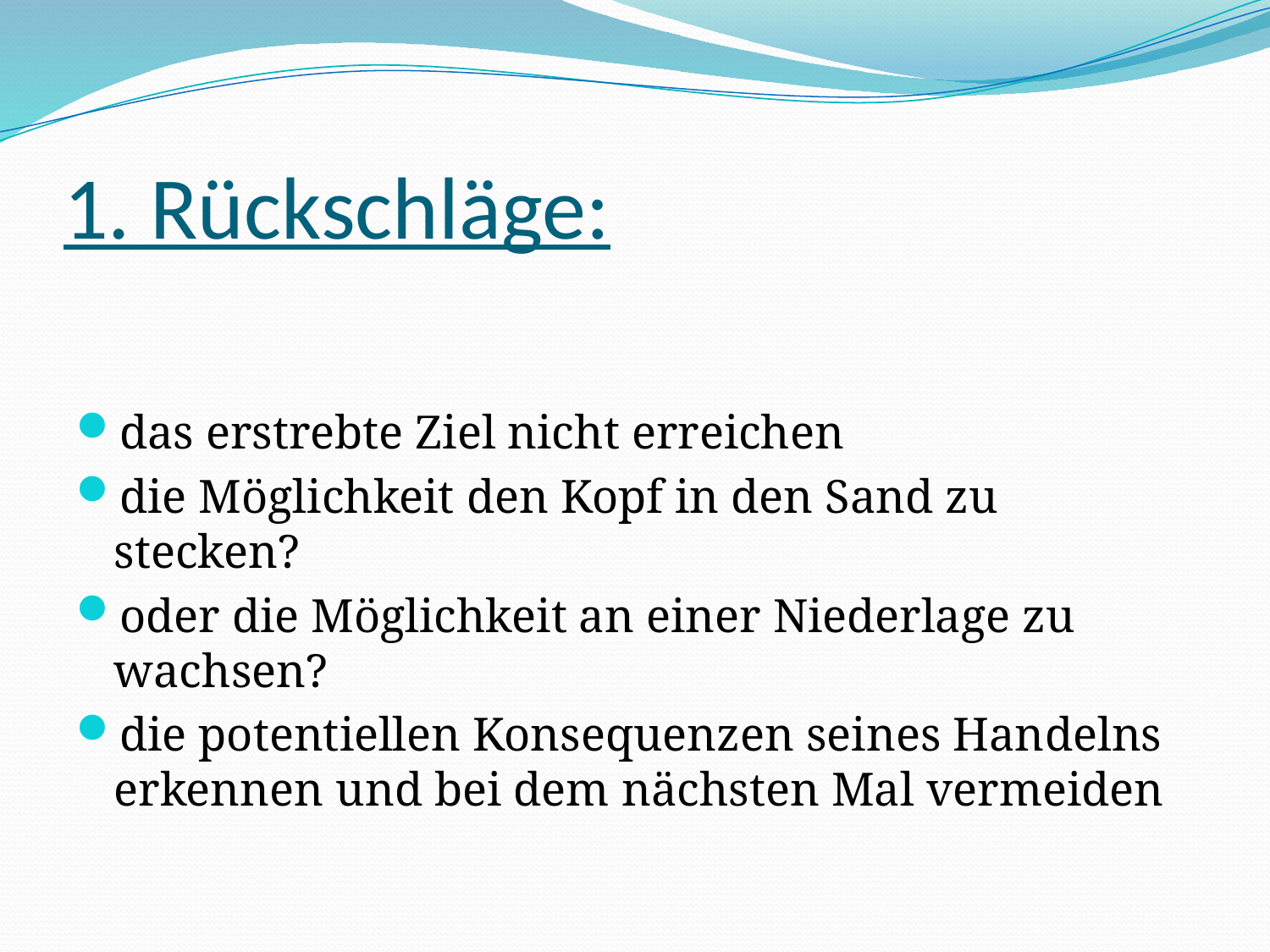

# 1. Rückschläge:

das erstrebte Ziel nicht erreichen
die Möglichkeit den Kopf in den Sand zu stecken?
oder die Möglichkeit an einer Niederlage zu wachsen?
die potentiellen Konsequenzen seines Handelns erkennen und bei dem nächsten Mal vermeiden